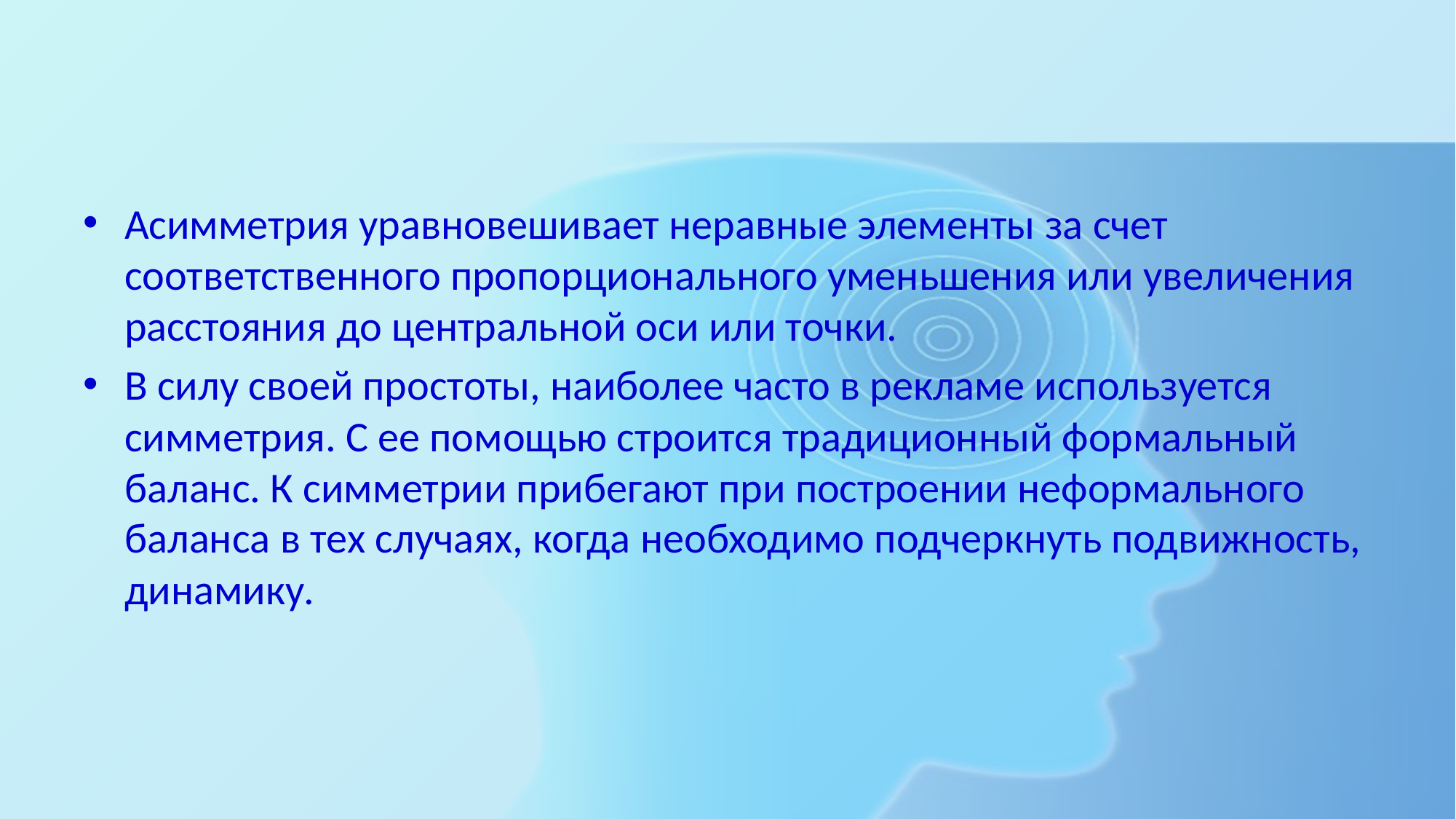

#
Асимметрия уравновешивает неравные элементы за счет соответственного пропорционального уменьшения или увеличения расстояния до центральной оси или точки.
В силу своей простоты, наиболее часто в рекламе используется симметрия. С ее помощью строится традиционный формальный баланс. К симметрии прибегают при построении неформального баланса в тех случаях, когда необходимо подчеркнуть подвижность, динамику.